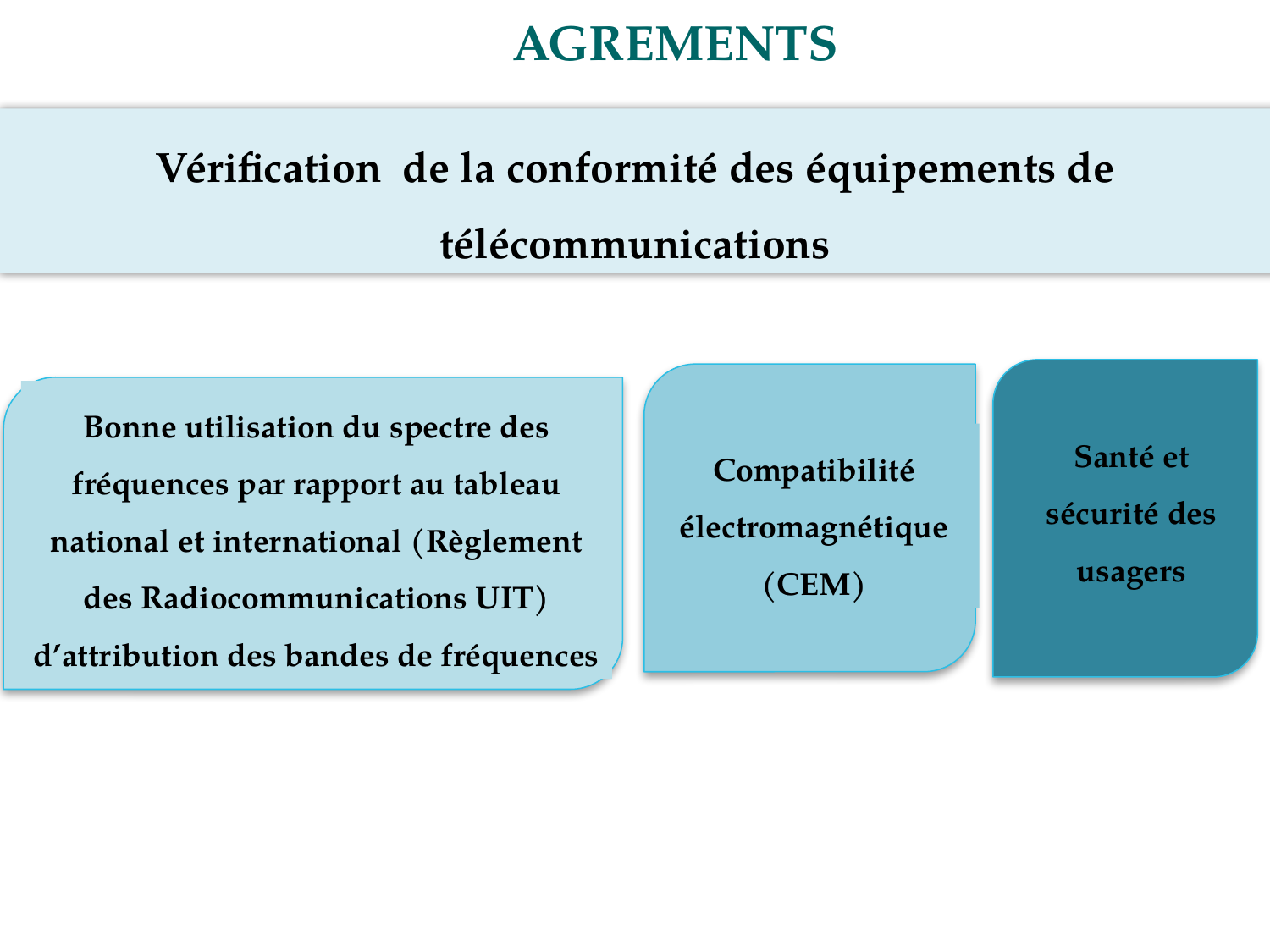

AGREMENTS
Vérification  de la conformité des équipements de télécommunications

Santé et sécurité des usagers

Compatibilité électromagnétique (CEM)

Bonne utilisation du spectre des fréquences par rapport au tableau national et international (Règlement des Radiocommunications UIT) d’attribution des bandes de fréquences